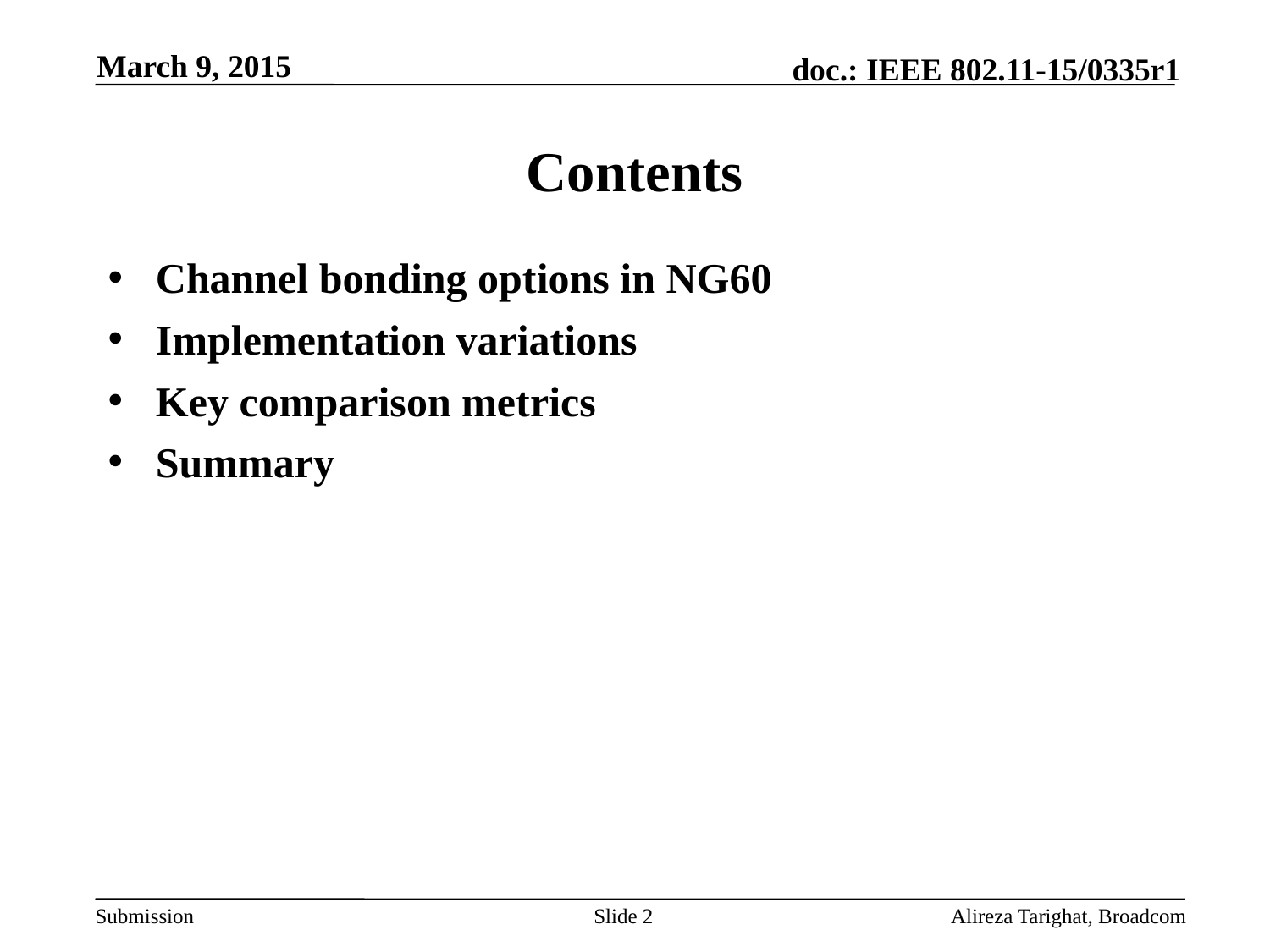

March 9, 2015
# Contents
Channel bonding options in NG60
Implementation variations
Key comparison metrics
Summary

Slide 2
Alireza Tarighat, Broadcom